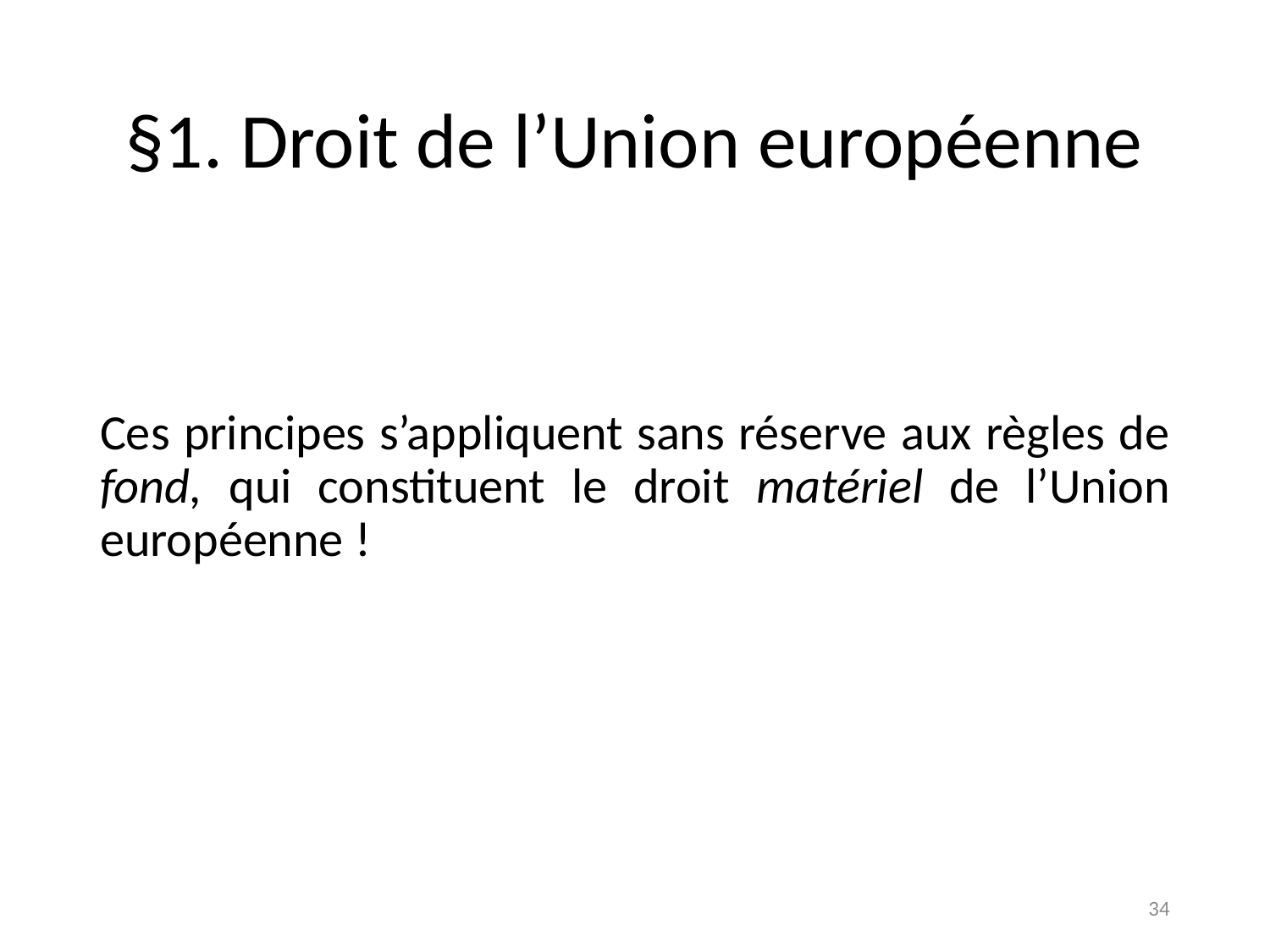

# §1. Droit de l’Union européenne

Ces principes s’appliquent sans réserve aux règles de fond, qui constituent le droit matériel de l’Union européenne !
34